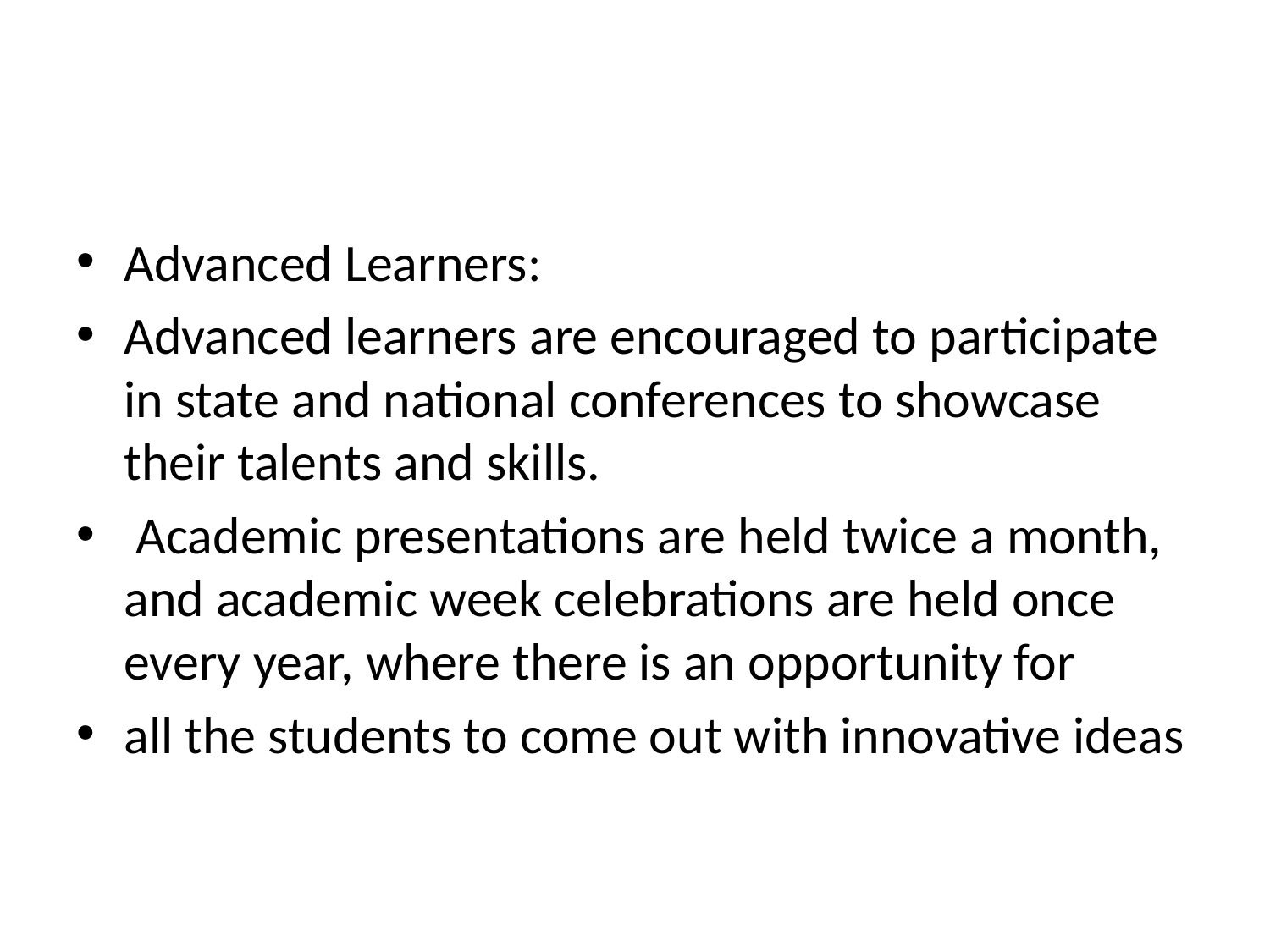

Advanced Learners:
Advanced learners are encouraged to participate in state and national conferences to showcase their talents and skills.
 Academic presentations are held twice a month, and academic week celebrations are held once every year, where there is an opportunity for
all the students to come out with innovative ideas